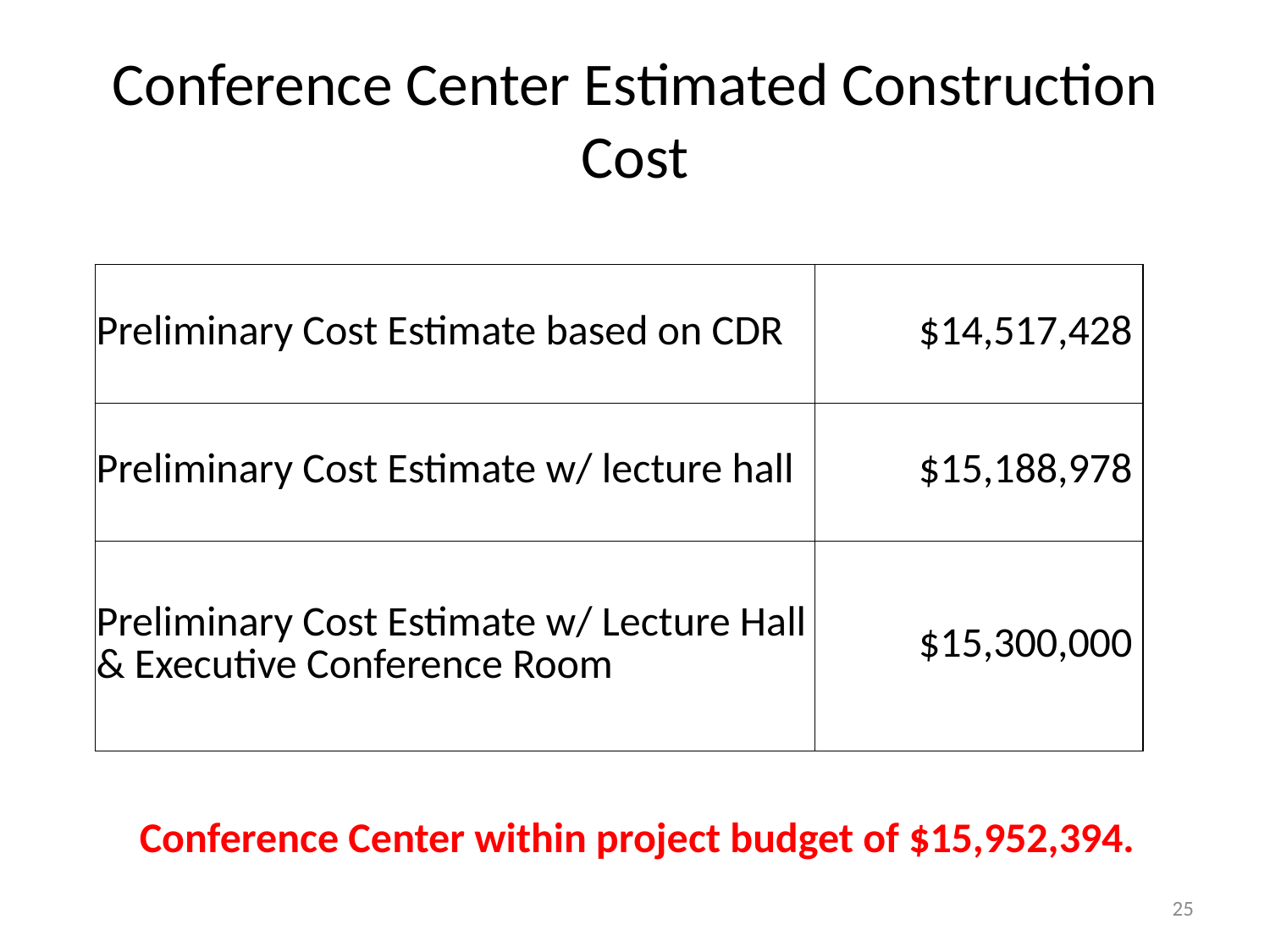

# Conference Center Estimated Construction Cost
| Preliminary Cost Estimate based on CDR | $14,517,428 |
| --- | --- |
| Preliminary Cost Estimate w/ lecture hall | $15,188,978 |
| Preliminary Cost Estimate w/ Lecture Hall & Executive Conference Room | $15,300,000 |
Conference Center within project budget of $15,952,394.
25